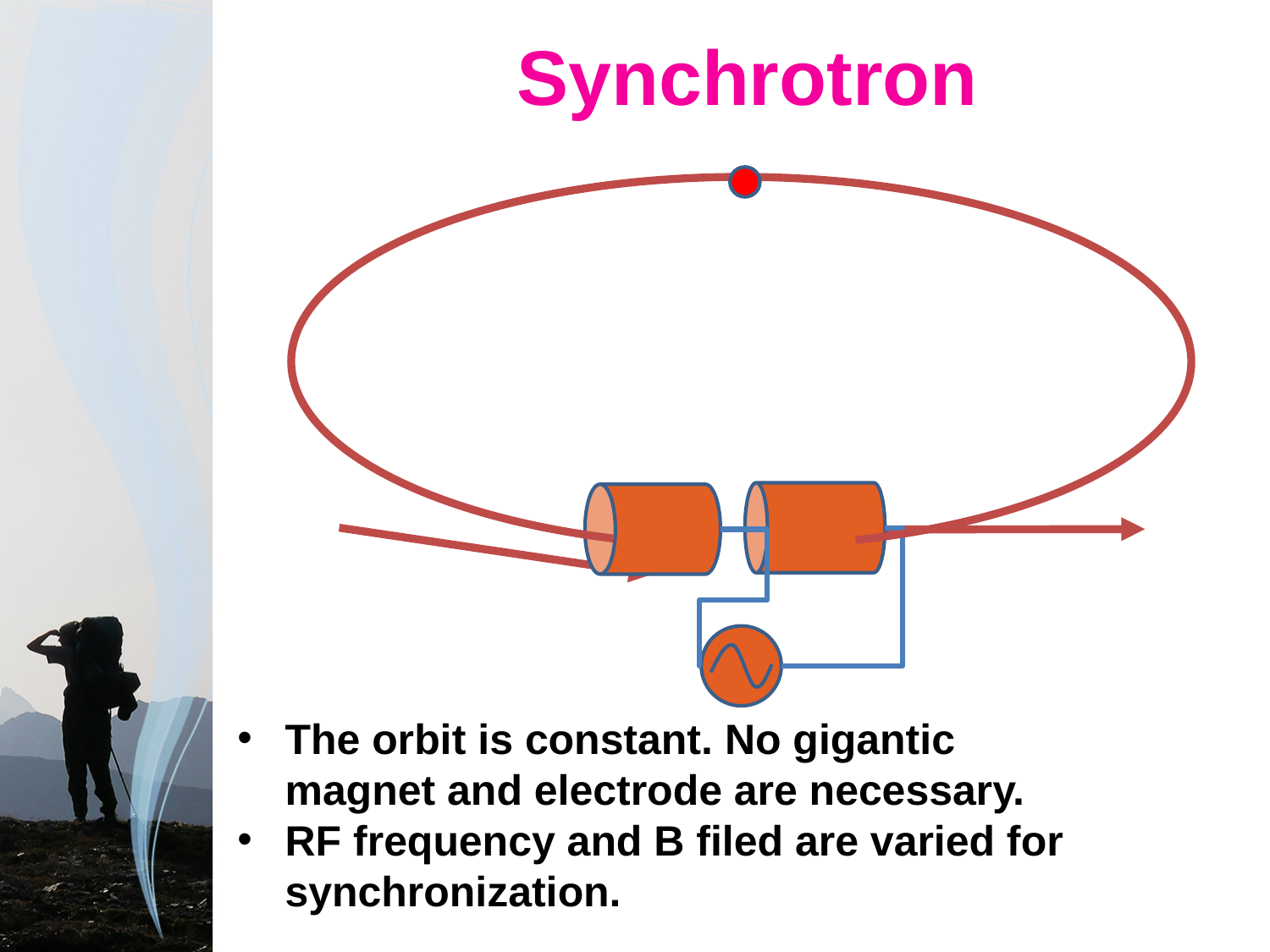

# Synchrotron

The orbit is constant. No gigantic
magnet and electrode are necessary.
RF frequency and B filed are varied for
synchronization.